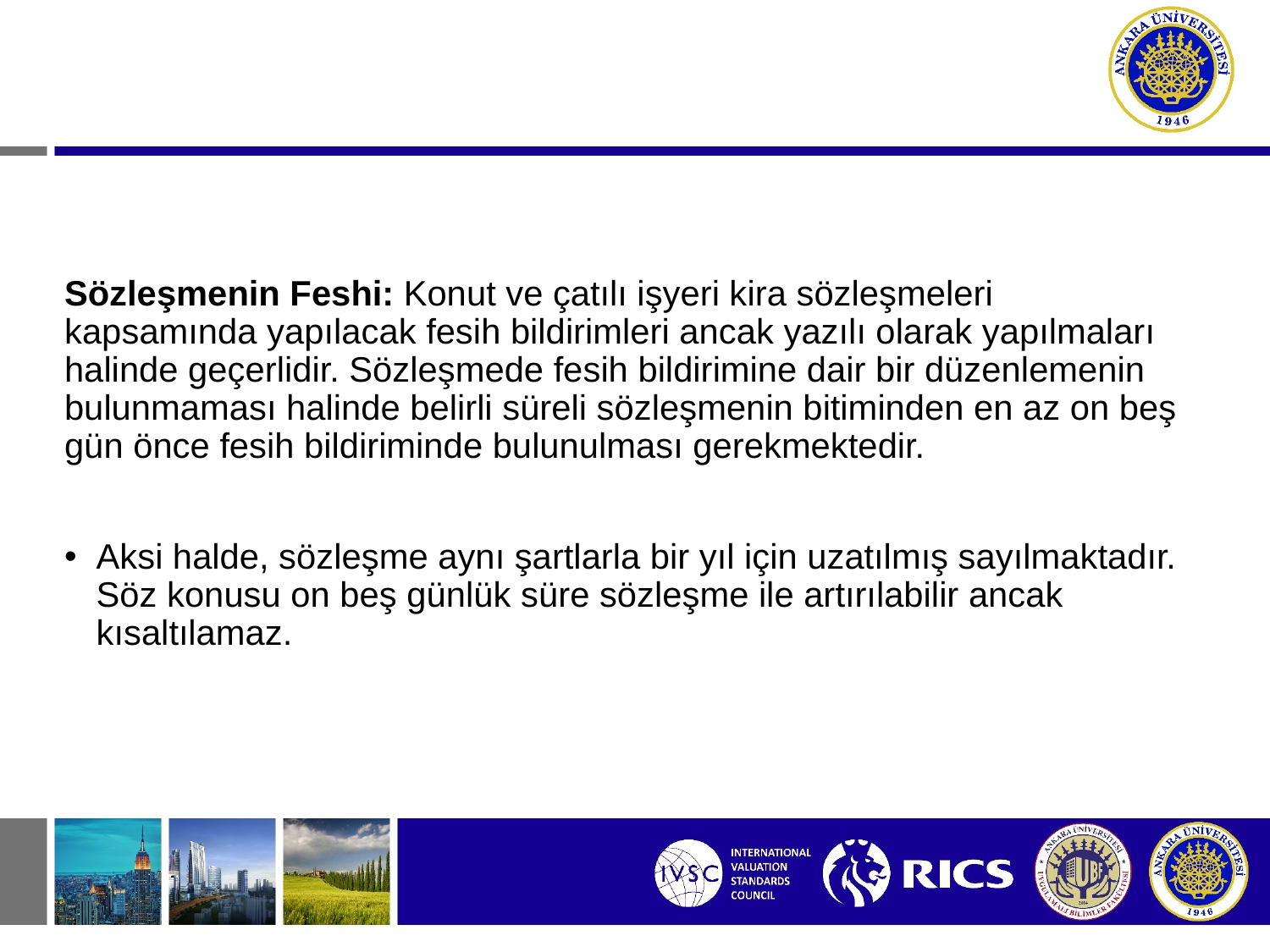

Sözleşmenin Feshi: Konut ve çatılı işyeri kira sözleşmeleri kapsamında yapılacak fesih bildirimleri ancak yazılı olarak yapılmaları halinde geçerlidir. Sözleşmede fesih bildirimine dair bir düzenlemenin bulunmaması halinde belirli süreli sözleşmenin bitiminden en az on beş gün önce fesih bildiriminde bulunulması gerekmektedir.

Aksi halde, sözleşme aynı şartlarla bir yıl için uzatılmış sayılmaktadır. Söz konusu on beş günlük süre sözleşme ile artırılabilir ancak kısaltılamaz.